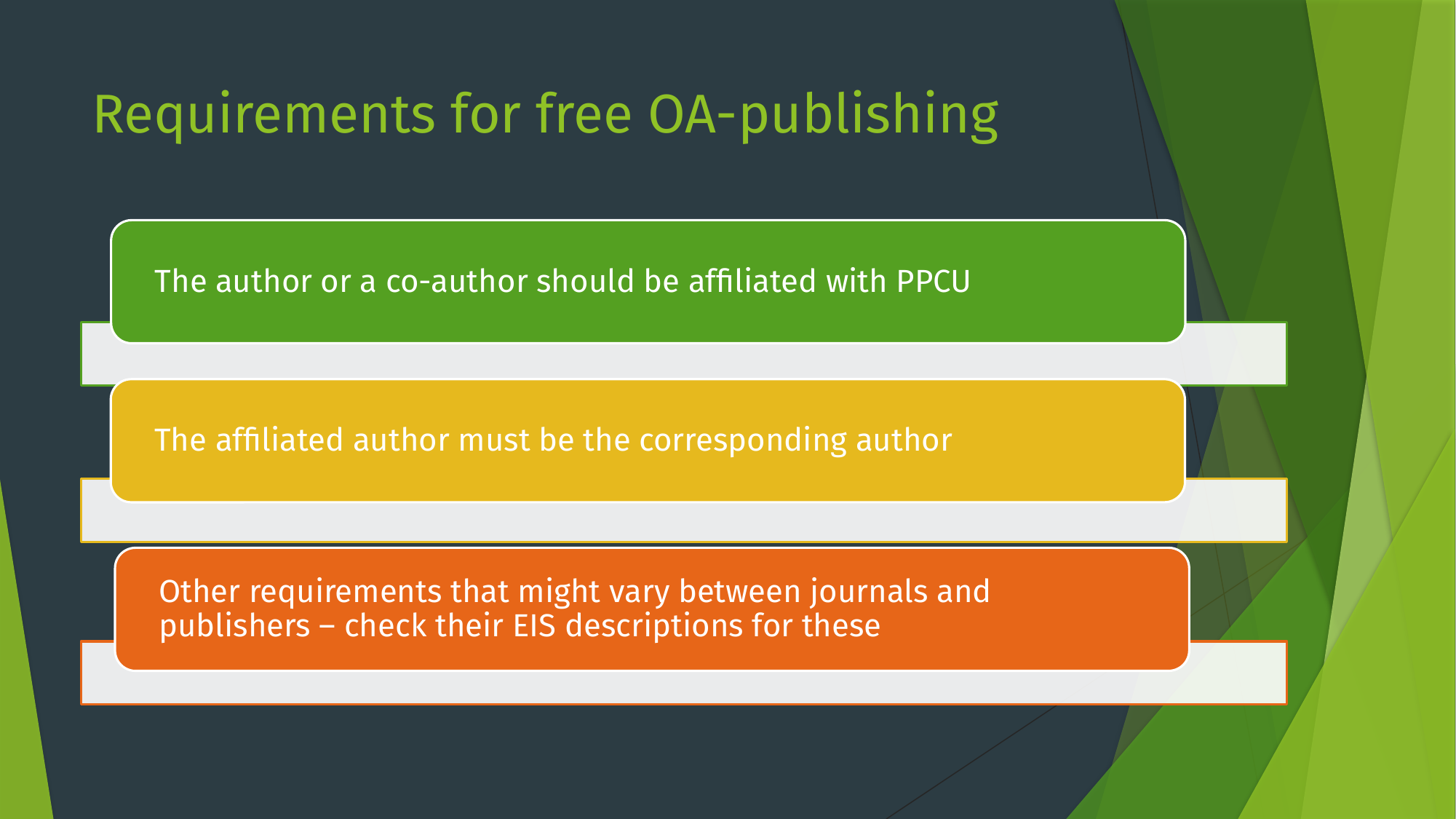

# Requirements for free OA-publishing
The author or a co-author should be affiliated with PPCU
The affiliated author must be the corresponding author
Other requirements that might vary between journals and publishers – check their EIS descriptions for these